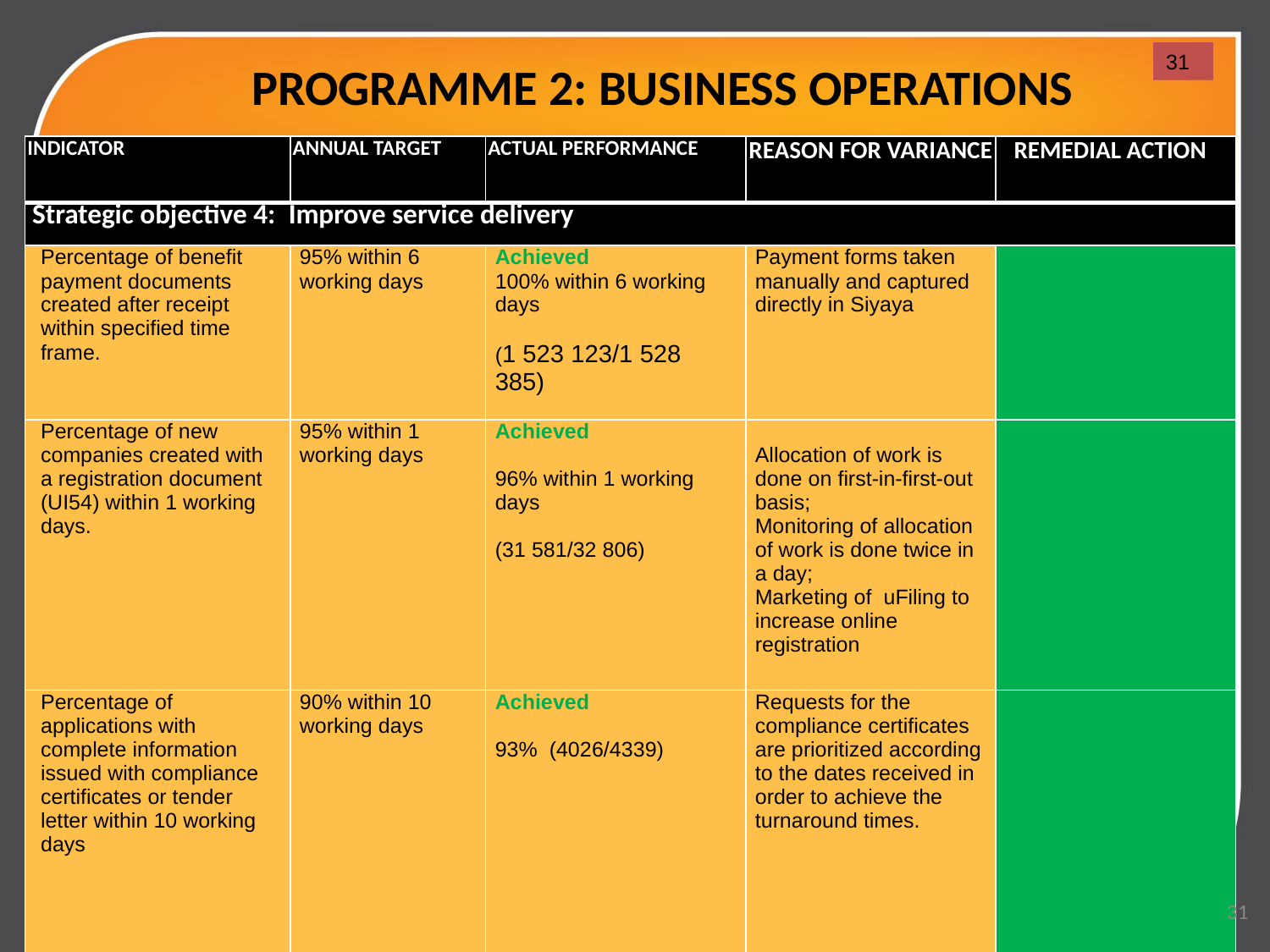

# PROGRAMME 2: BUSINESS OPERATIONS
31
| INDICATOR | ANNUAL TARGET | ACTUAL PERFORMANCE | REASON FOR VARIANCE | REMEDIAL ACTION |
| --- | --- | --- | --- | --- |
| Strategic objective 4: Improve service delivery |  |  |  |  |
| Percentage of benefit payment documents created after receipt within specified time frame. | 95% within 6 working days | Achieved 100% within 6 working days (1 523 123/1 528 385) | Payment forms taken manually and captured directly in Siyaya |  |
| Percentage of new companies created with a registration document (UI54) within 1 working days. | 95% within 1 working days | Achieved   96% within 1 working days (31 581/32 806) | Allocation of work is done on first-in-first-out basis; Monitoring of allocation of work is done twice in a day; Marketing of uFiling to increase online registration |  |
| Percentage of applications with complete information issued with compliance certificates or tender letter within 10 working days | 90% within 10 working days | Achieved 93% (4026/4339) | Requests for the compliance certificates are prioritized according to the dates received in order to achieve the turnaround times. |  |
31